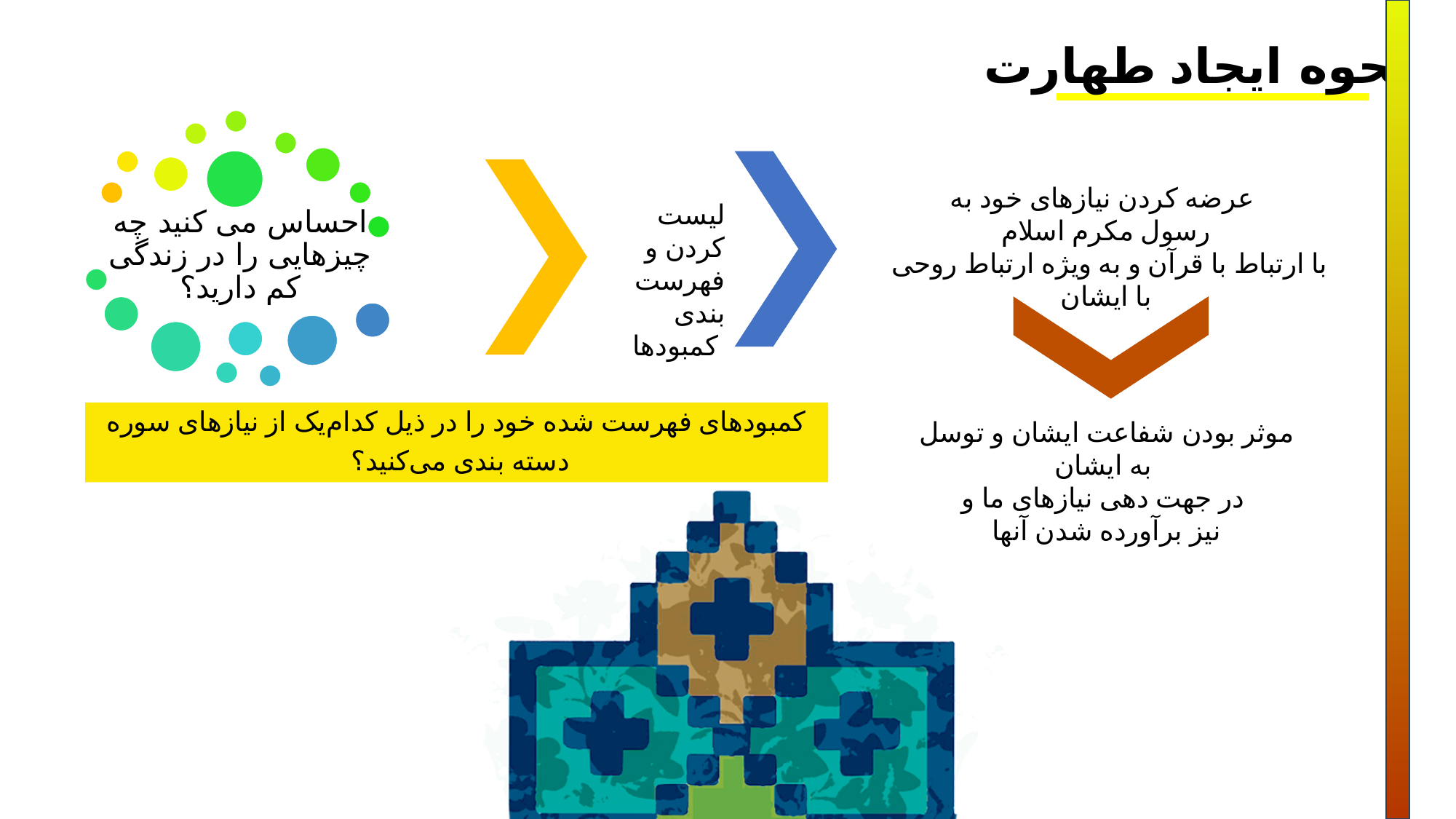

نحوه ایجاد طهارت

احساس می کنید چه چیزهایی را در زندگی کم دارید؟

کمبودهای فهرست شده خود را در ذیل کدام‌یک از نیازهای سوره
 دسته بندی می‌کنید؟

عرضه کردن نیازهای خود به
رسول مکرم اسلام
 با ارتباط با قرآن و به ویژه ارتباط روحی با ایشان
لیست کردن و
فهرست بندی  کمبودها
موثر بودن شفاعت ایشان و توسل به ایشان
در جهت دهی نیازهای ما و
نیز برآورده شدن آنها